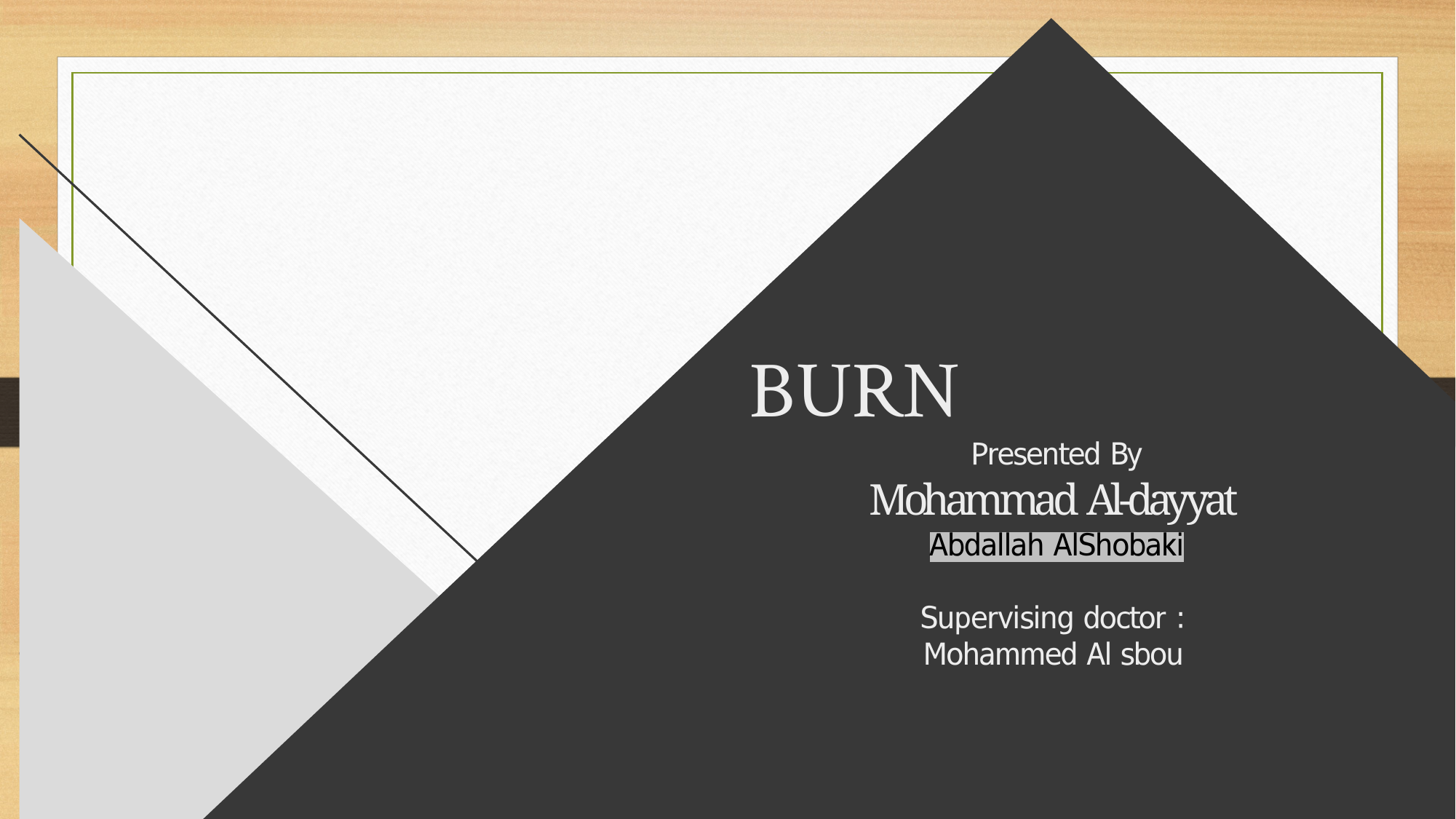

# BURN
Presented By
Mohammad  Al-dayyat
Abdallah AlShobaki
Supervising doctor :
Mohammed Al sbou